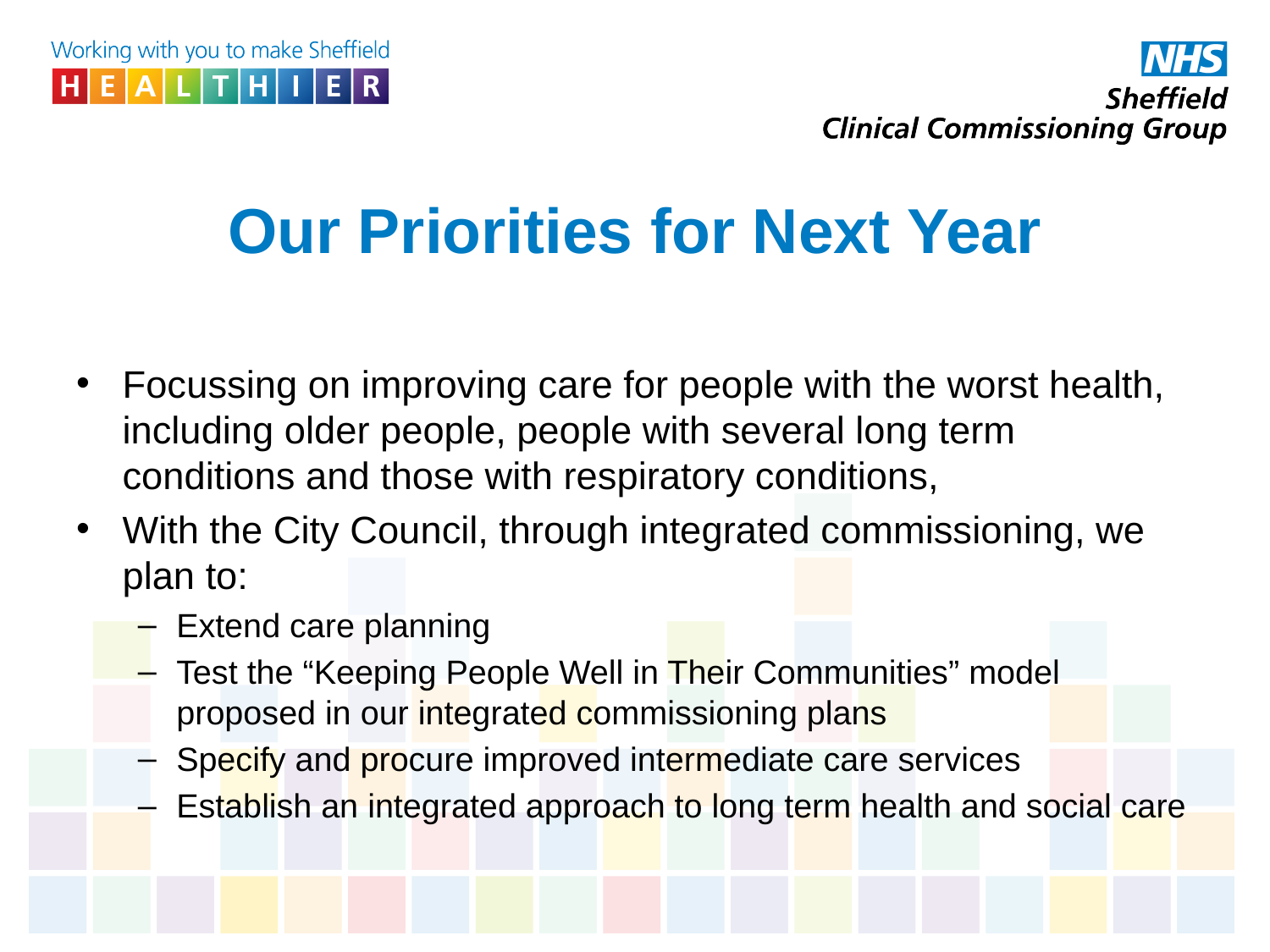

# Our Priorities for Next Year

Focussing on improving care for people with the worst health, including older people, people with several long term conditions and those with respiratory conditions,
With the City Council, through integrated commissioning, we plan to:
Extend care planning
Test the “Keeping People Well in Their Communities” model proposed in our integrated commissioning plans
Specify and procure improved intermediate care services
Establish an integrated approach to long term health and social care